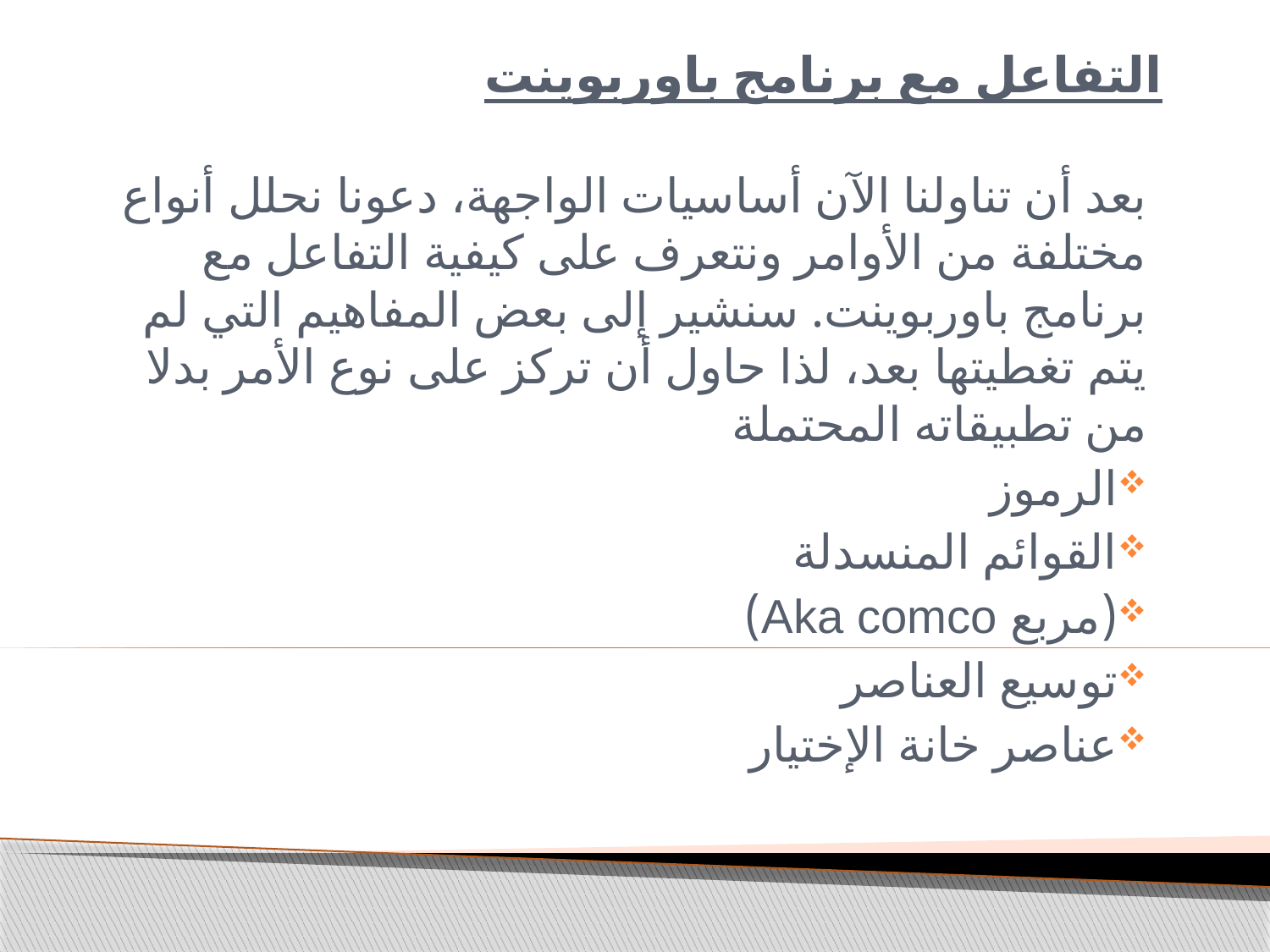

# التفاعل مع برنامج باوربوينت
بعد أن تناولنا الآن أساسيات الواجهة، دعونا نحلل أنواع مختلفة من الأوامر ونتعرف على كيفية التفاعل مع برنامج باوربوينت. سنشير إلى بعض المفاهيم التي لم يتم تغطيتها بعد، لذا حاول أن تركز على نوع الأمر بدلا من تطبيقاته المحتملة
الرموز
القوائم المنسدلة
(مربع Aka comco)
توسيع العناصر
عناصر خانة الإختيار